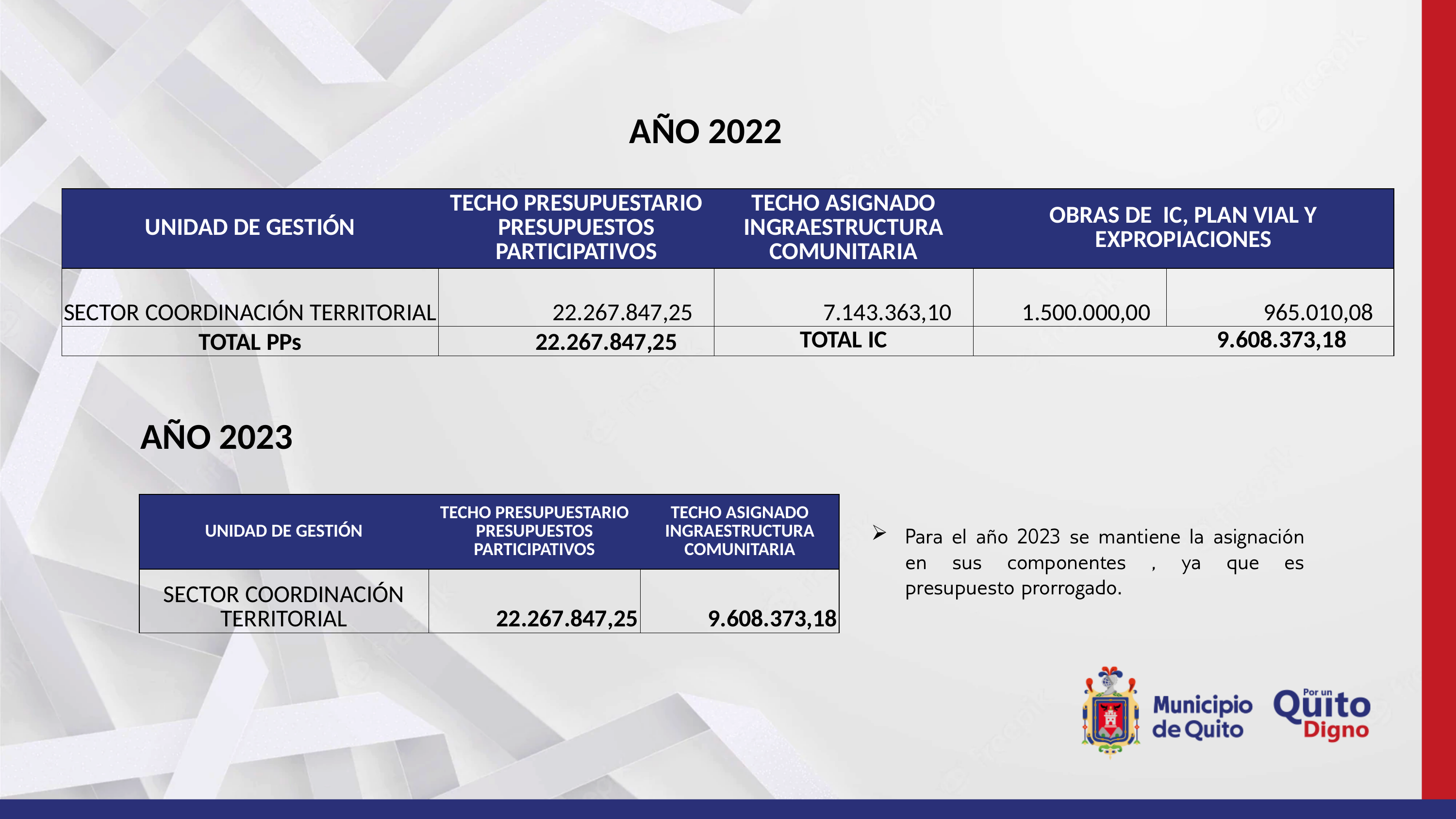

|  | AÑO 2022 |  |  |  |
| --- | --- | --- | --- | --- |
| UNIDAD DE GESTIÓN | TECHO PRESUPUESTARIO PRESUPUESTOS PARTICIPATIVOS | TECHO ASIGNADO INGRAESTRUCTURA COMUNITARIA | OBRAS DE IC, PLAN VIAL Y EXPROPIACIONES |  |
| SECTOR COORDINACIÓN TERRITORIAL | 22.267.847,25 | 7.143.363,10 | 1.500.000,00 | 965.010,08 |
| TOTAL PPs | 22.267.847,25 | TOTAL IC | 9.608.373,18 |  |
| AÑO 2023 |  |  |
| --- | --- | --- |
| UNIDAD DE GESTIÓN | TECHO PRESUPUESTARIO PRESUPUESTOS PARTICIPATIVOS | TECHO ASIGNADO INGRAESTRUCTURA COMUNITARIA |
| SECTOR COORDINACIÓN TERRITORIAL | 22.267.847,25 | 9.608.373,18 |

Para el año 2023 se mantiene la asignación en sus componentes , ya que es presupuesto prorrogado.